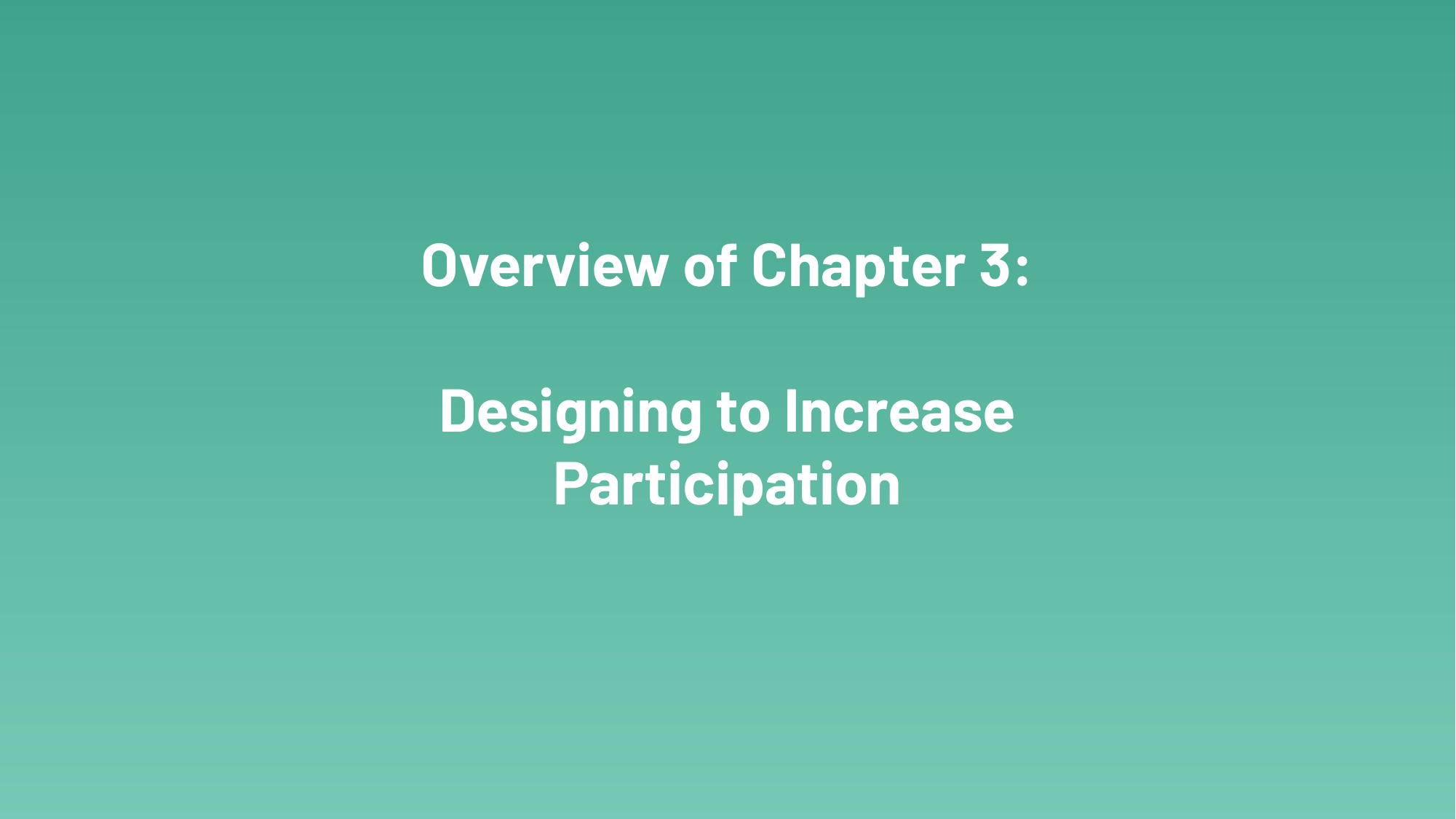

Overview of Chapter 3:

Designing to Increase Participation